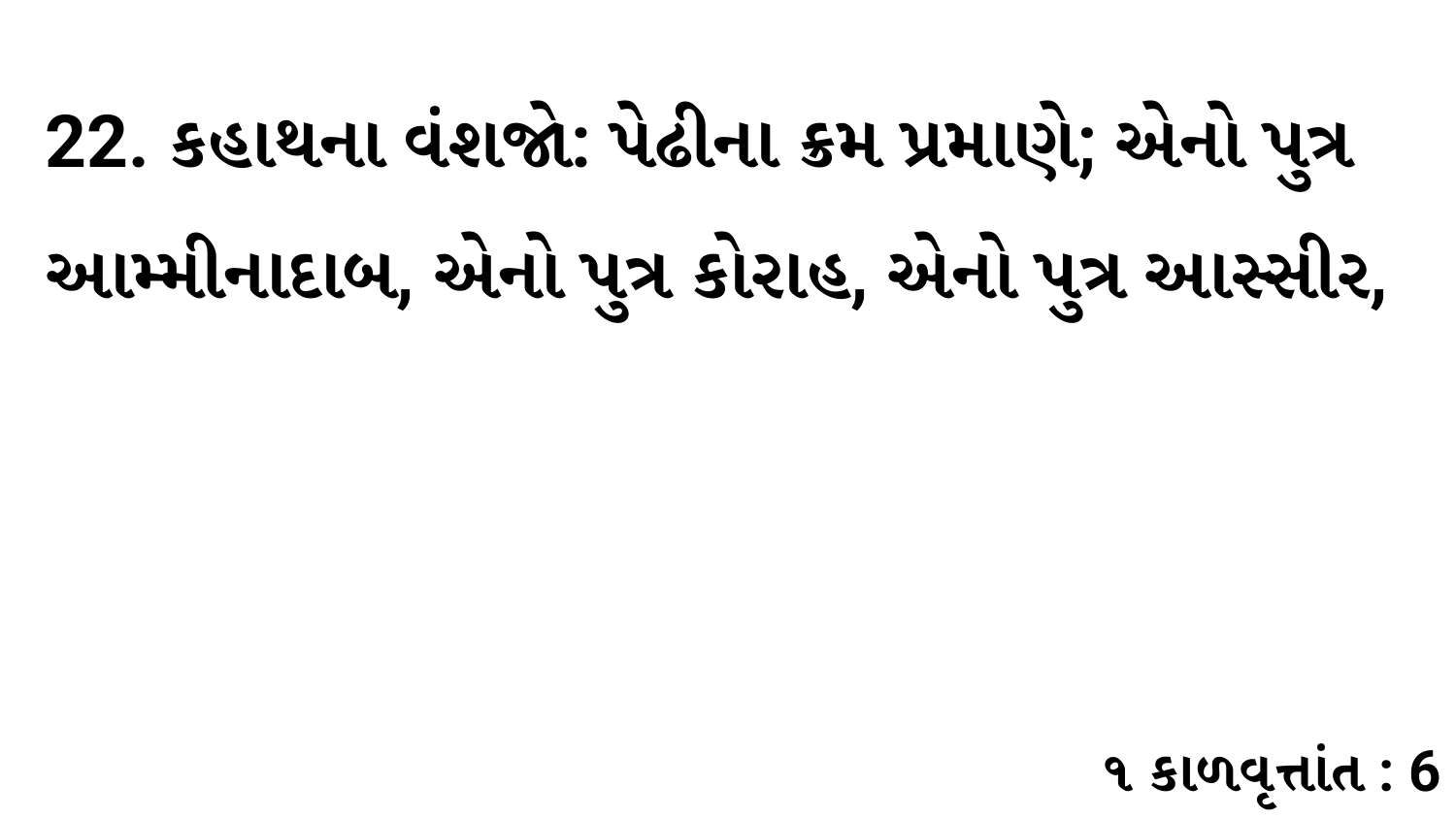

22. કહાથના વંશજો: પેઢીના ક્રમ પ્રમાણે; એનો પુત્ર આમ્મીનાદાબ, એનો પુત્ર કોરાહ, એનો પુત્ર આસ્સીર,
૧ કાળવૃત્તાંત : 6